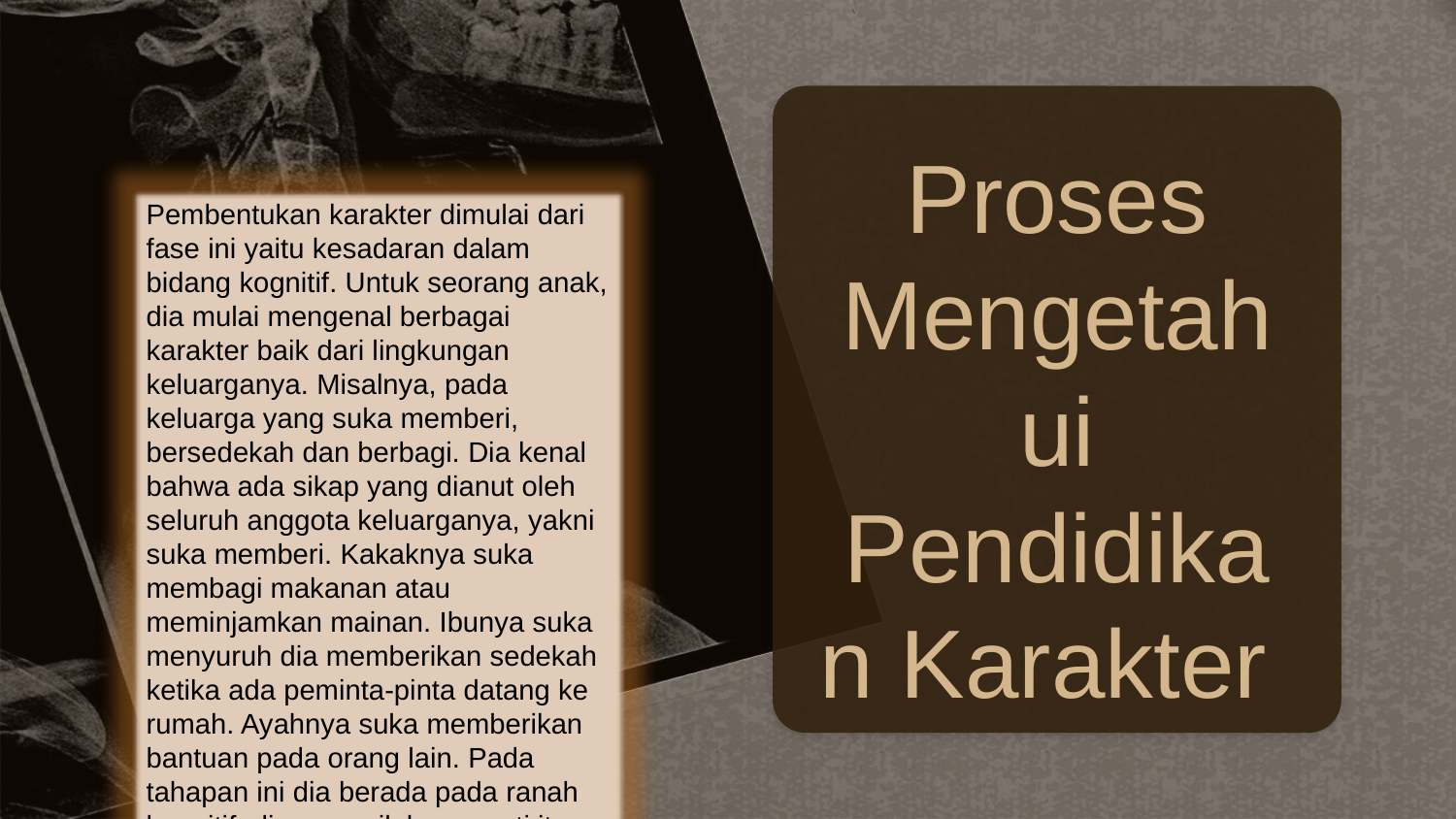

# Proses Mengetahui Pendidikan Karakter
Pembentukan karakter dimulai dari fase ini yaitu kesadaran dalam bidang kognitif. Untuk seorang anak, dia mulai mengenal berbagai karakter baik dari lingkungan keluarganya. Misalnya, pada keluarga yang suka memberi, bersedekah dan berbagi. Dia kenal bahwa ada sikap yang dianut oleh seluruh anggota keluarganya, yakni suka memberi. Kakaknya suka membagi makanan atau meminjamkan mainan. Ibunya suka menyuruh dia memberikan sedekah ketika ada peminta-pinta datang ke rumah. Ayahnya suka memberikan bantuan pada orang lain. Pada tahapan ini dia berada pada ranah kognitif, dimana prilaku seperti itu masuk dalam memorinya.